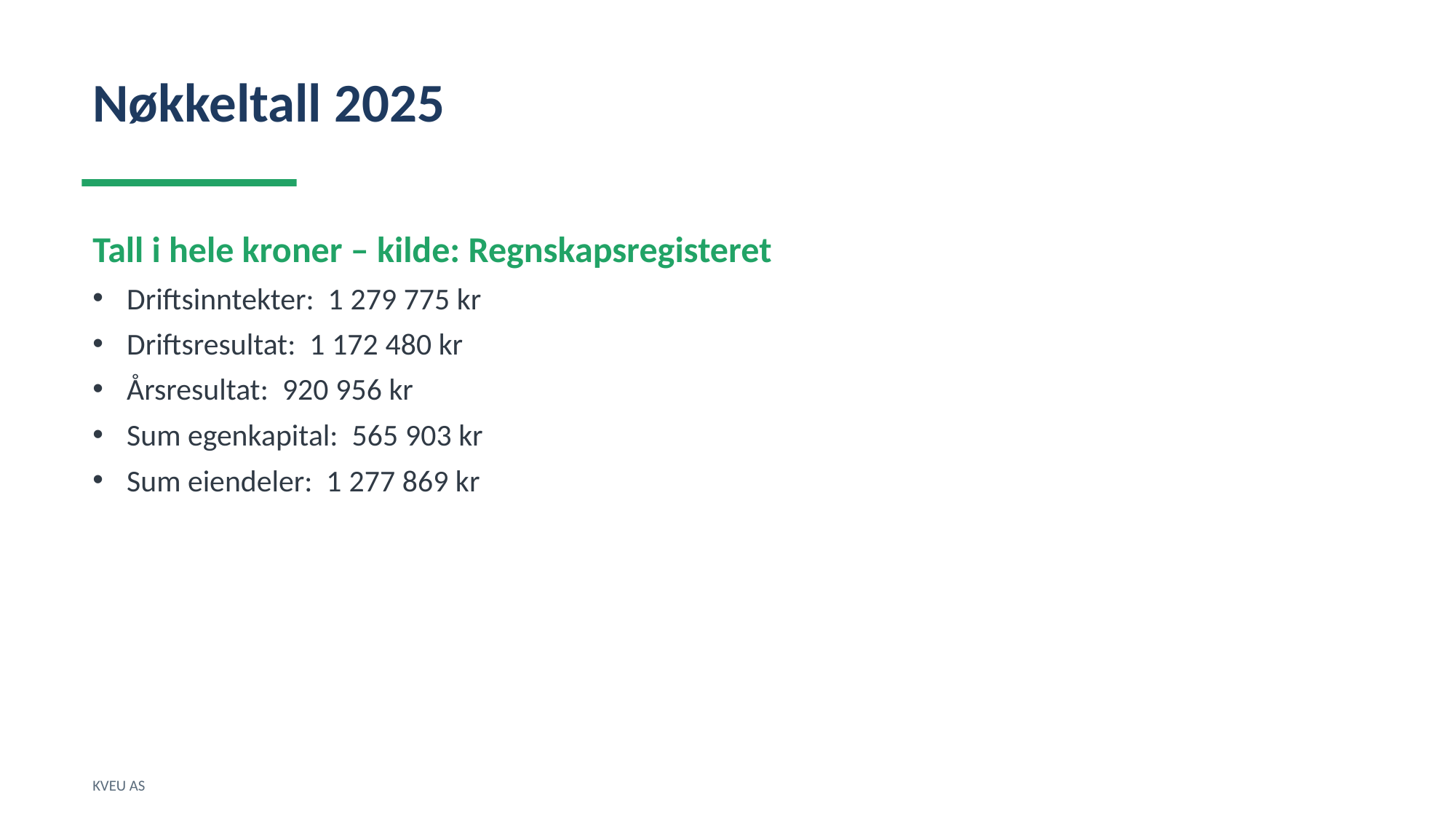

Nøkkeltall 2025

Tall i hele kroner – kilde: Regnskapsregisteret
Driftsinntekter:  1 279 775 kr
Driftsresultat:  1 172 480 kr
Årsresultat:  920 956 kr
Sum egenkapital:  565 903 kr
Sum eiendeler:  1 277 869 kr
KVEU AS